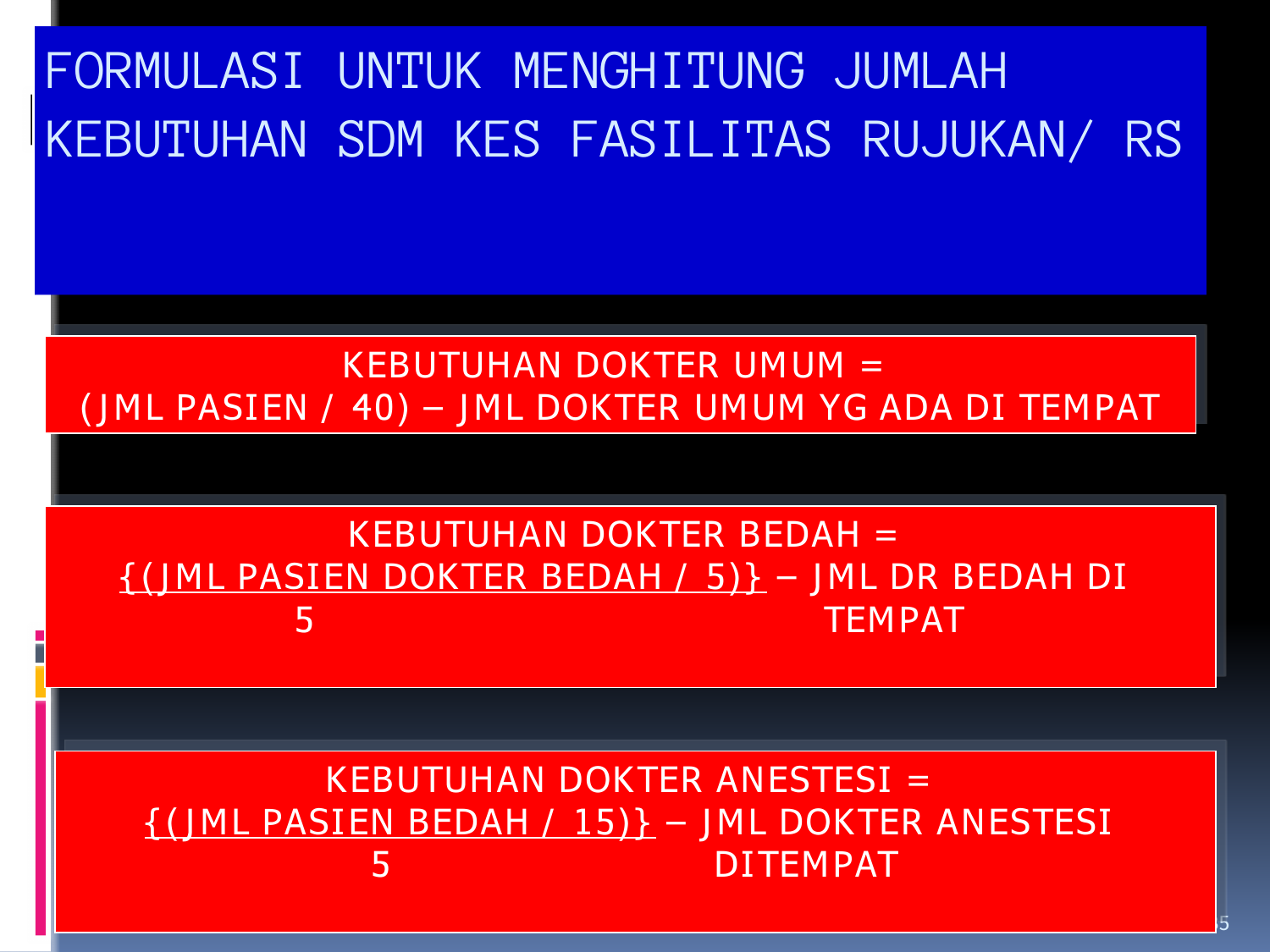

# FORMULASI UNTUK MENGHITUNG JUMLAH KEBUTUHAN SDM KES FASILITAS RUJUKAN/ RS
KEBUTUHAN DOKTER UMUM =
(JML PASIEN / 40) – JML DOKTER UMUM YG ADA DI TEMPAT
KEBUTUHAN DOKTER BEDAH =
{(JML PASIEN DOKTER BEDAH / 5)} – JML DR BEDAH DI
5                                                 TEMPAT

KEBUTUHAN DOKTER ANESTESI =
{(JML PASIEN BEDAH / 15)} – JML DOKTER ANESTESI
5                               DITEMPAT

35